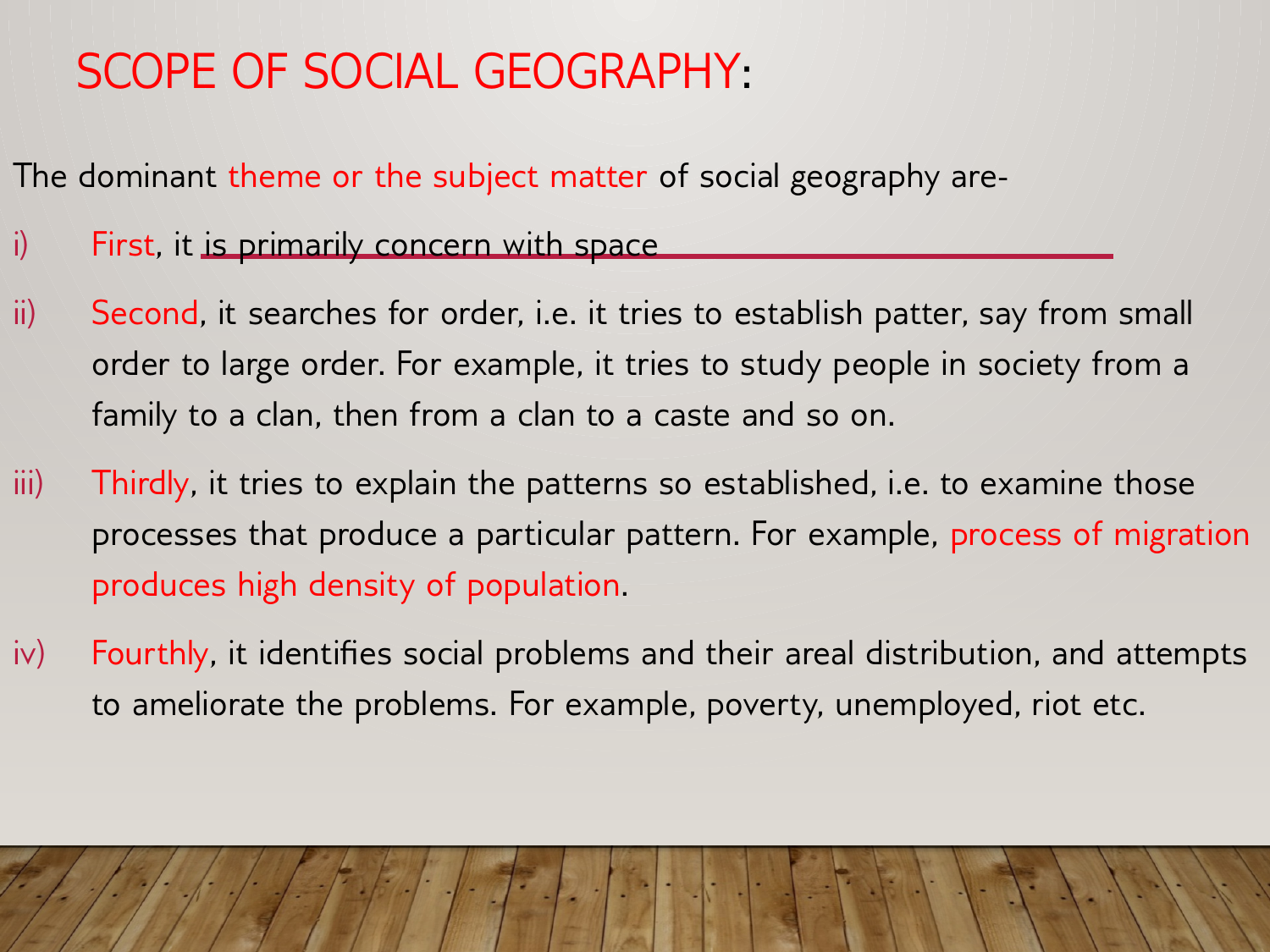

# Scope of Social Geography:
The dominant theme or the subject matter of social geography are-
First, it is primarily concern with space
Second, it searches for order, i.e. it tries to establish patter, say from small order to large order. For example, it tries to study people in society from a family to a clan, then from a clan to a caste and so on.
Thirdly, it tries to explain the patterns so established, i.e. to examine those processes that produce a particular pattern. For example, process of migration produces high density of population.
Fourthly, it identifies social problems and their areal distribution, and attempts to ameliorate the problems. For example, poverty, unemployed, riot etc.